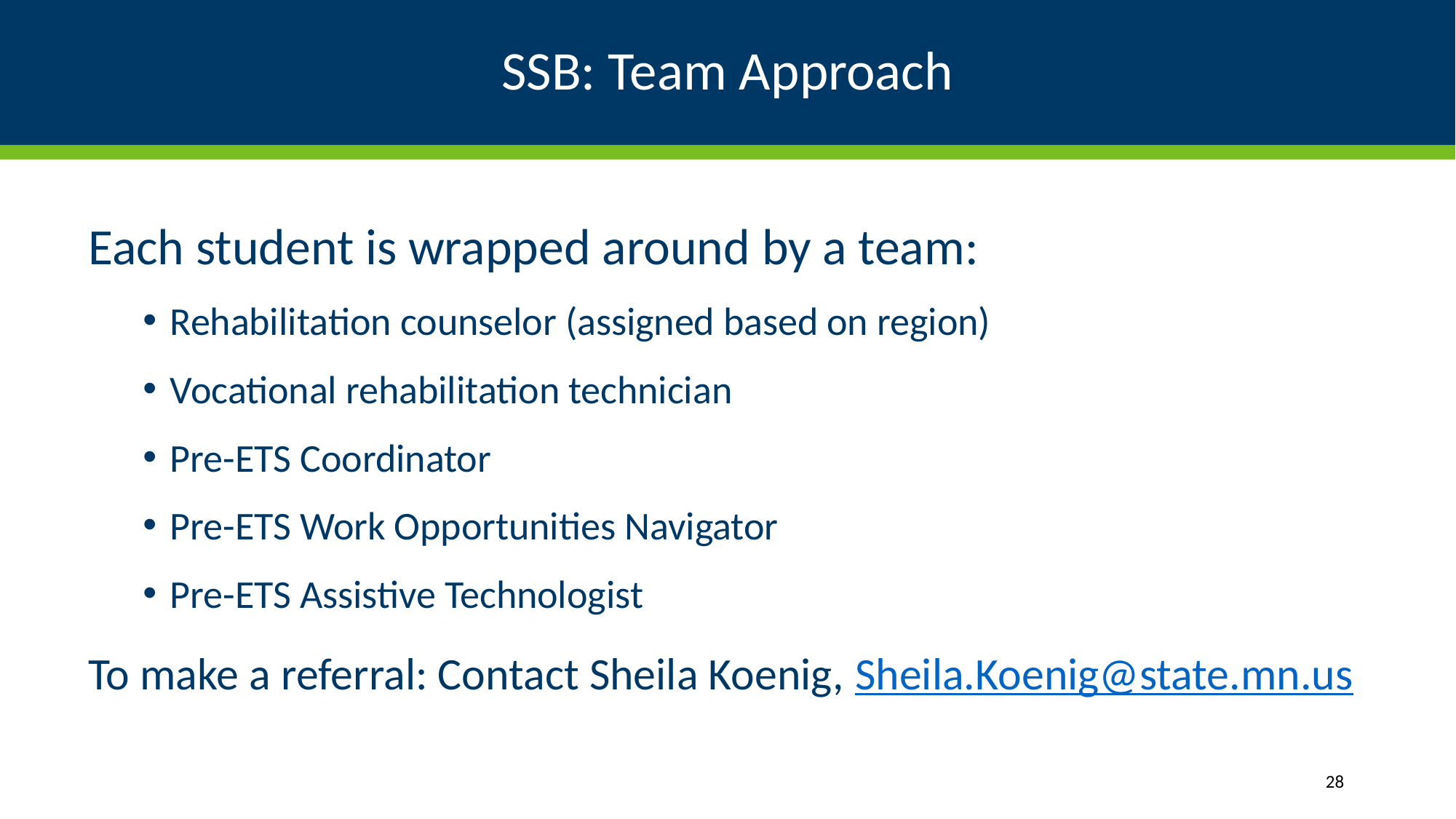

# SSB: Team Approach
Each student is wrapped around by a team:
Rehabilitation counselor (assigned based on region)
Vocational rehabilitation technician
Pre-ETS Coordinator
Pre-ETS Work Opportunities Navigator
Pre-ETS Assistive Technologist
To make a referral: Contact Sheila Koenig, Sheila.Koenig@state.mn.us

28